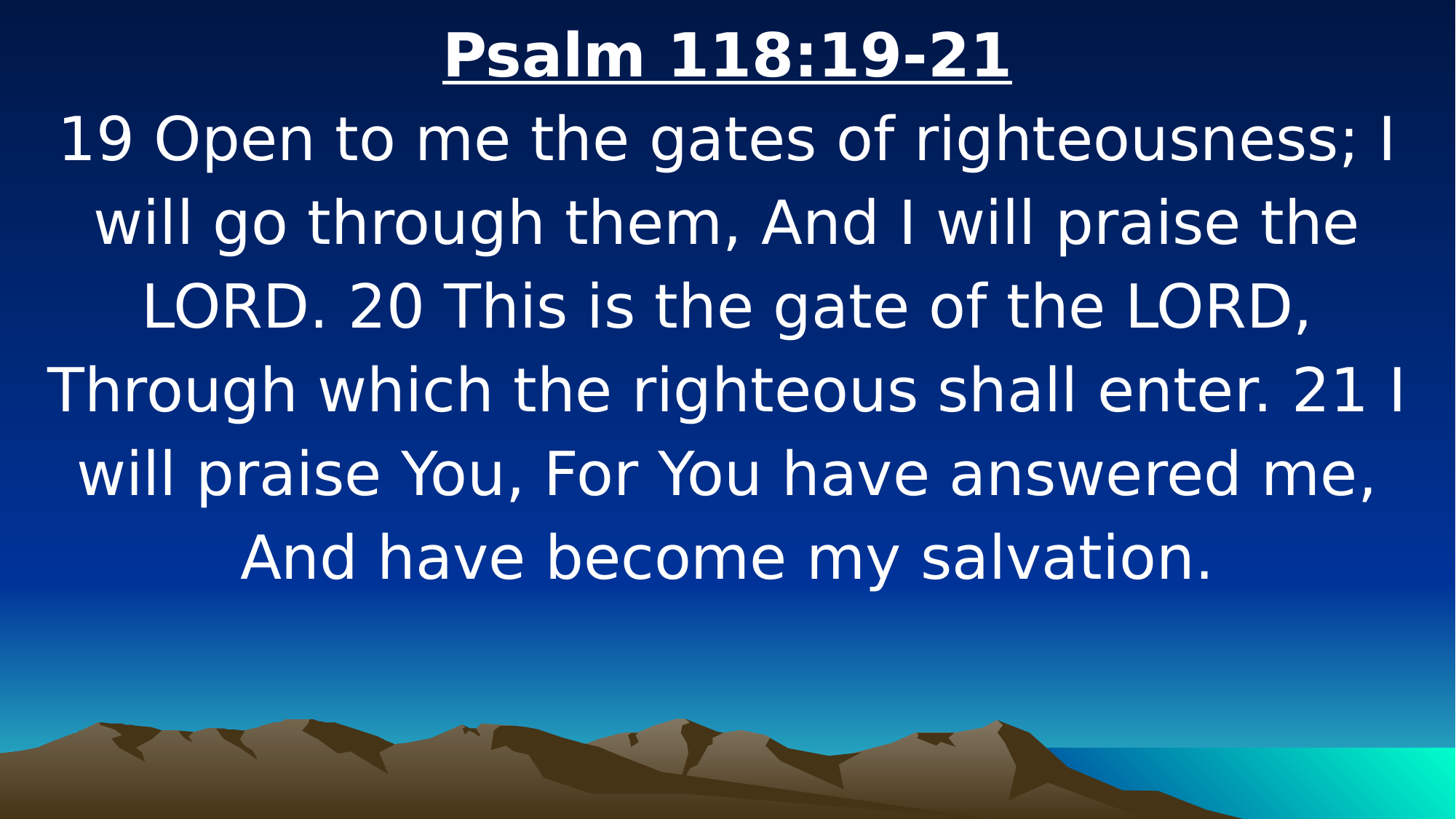

Psalm 118:19-21
19 Open to me the gates of righteousness; I will go through them, And I will praise the LORD. 20 This is the gate of the LORD, Through which the righteous shall enter. 21 I will praise You, For You have answered me, And have become my salvation.